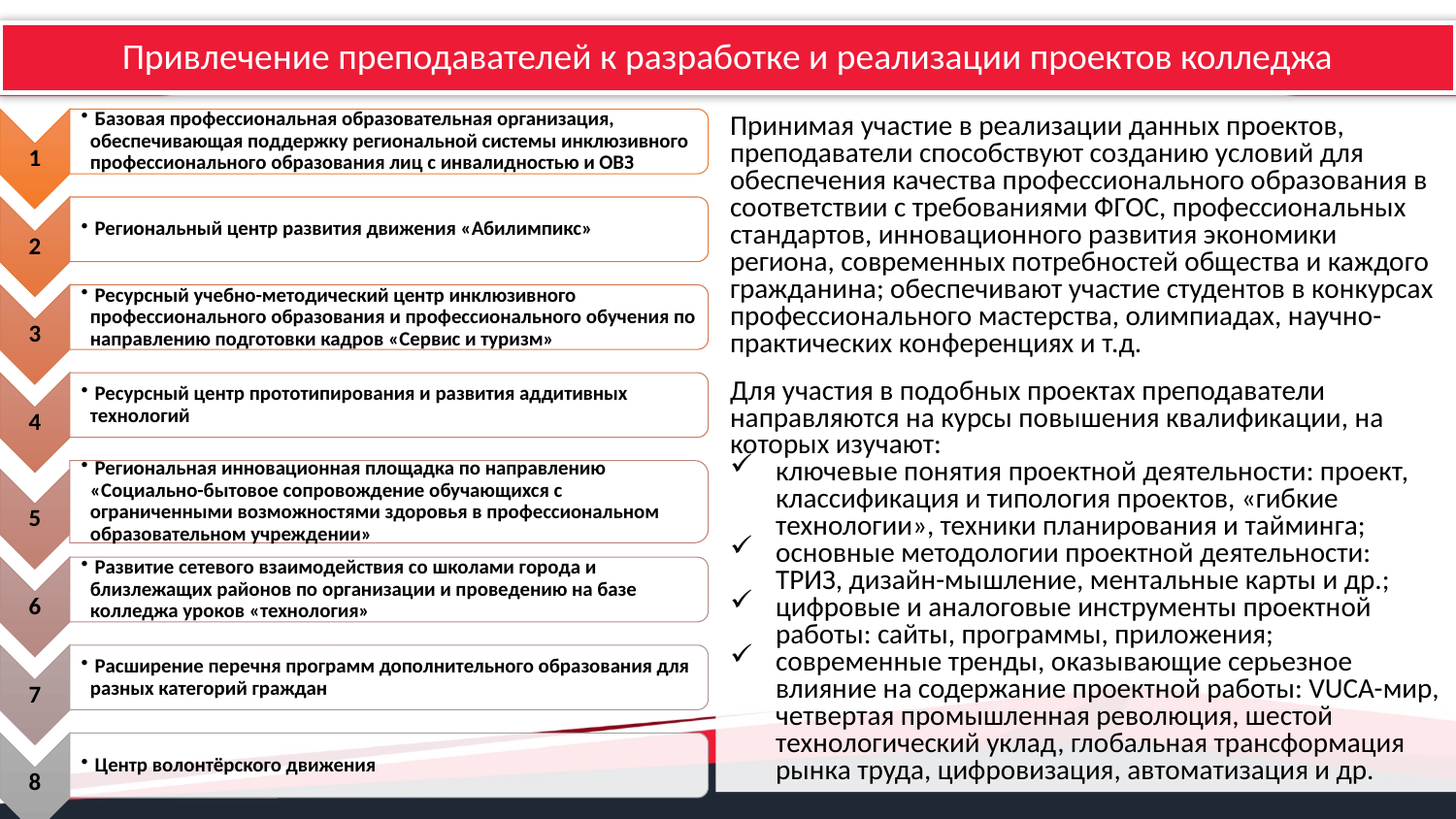

Привлечение преподавателей к разработке и реализации проектов колледжа
Принимая участие в реализации данных проектов, преподаватели способствуют созданию условий для обеспечения качества профессионального образования в соответствии с требованиями ФГОС, профессиональных стандартов, инновационного развития экономики региона, современных потребностей общества и каждого гражданина; обеспечивают участие студентов в конкурсах профессионального мастерства, олимпиадах, научно-практических конференциях и т.д.
1
 Базовая профессиональная образовательная организация, обеспечивающая поддержку региональной системы инклюзивного профессионального образования лиц с инвалидностью и ОВЗ
2
 Региональный центр развития движения «Абилимпикс»
3
 Ресурсный учебно-методический центр инклюзивного профессионального образования и профессионального обучения по направлению подготовки кадров «Сервис и туризм»
4
 Ресурсный центр прототипирования и развития аддитивных технологий
5
 Региональная инновационная площадка по направлению «Социально-бытовое сопровождение обучающихся с ограниченными возможностями здоровья в профессиональном образовательном учреждении»
6
 Развитие сетевого взаимодействия со школами города и близлежащих районов по организации и проведению на базе колледжа уроков «технология»
7
 Расширение перечня программ дополнительного образования для разных категорий граждан
8
 Центр волонтёрского движения
Для участия в подобных проектах преподаватели направляются на курсы повышения квалификации, на которых изучают:
ключевые понятия проектной деятельности: проект, классификация и типология проектов, «гибкие технологии», техники планирования и тайминга;
основные методологии проектной деятельности: ТРИЗ, дизайн-мышление, ментальные карты и др.;
цифровые и аналоговые инструменты проектной работы: сайты, программы, приложения;
современные тренды, оказывающие серьезное влияние на содержание проектной работы: VUCA-мир, четвертая промышленная революция, шестой технологический уклад, глобальная трансформация рынка труда, цифровизация, автоматизация и др.